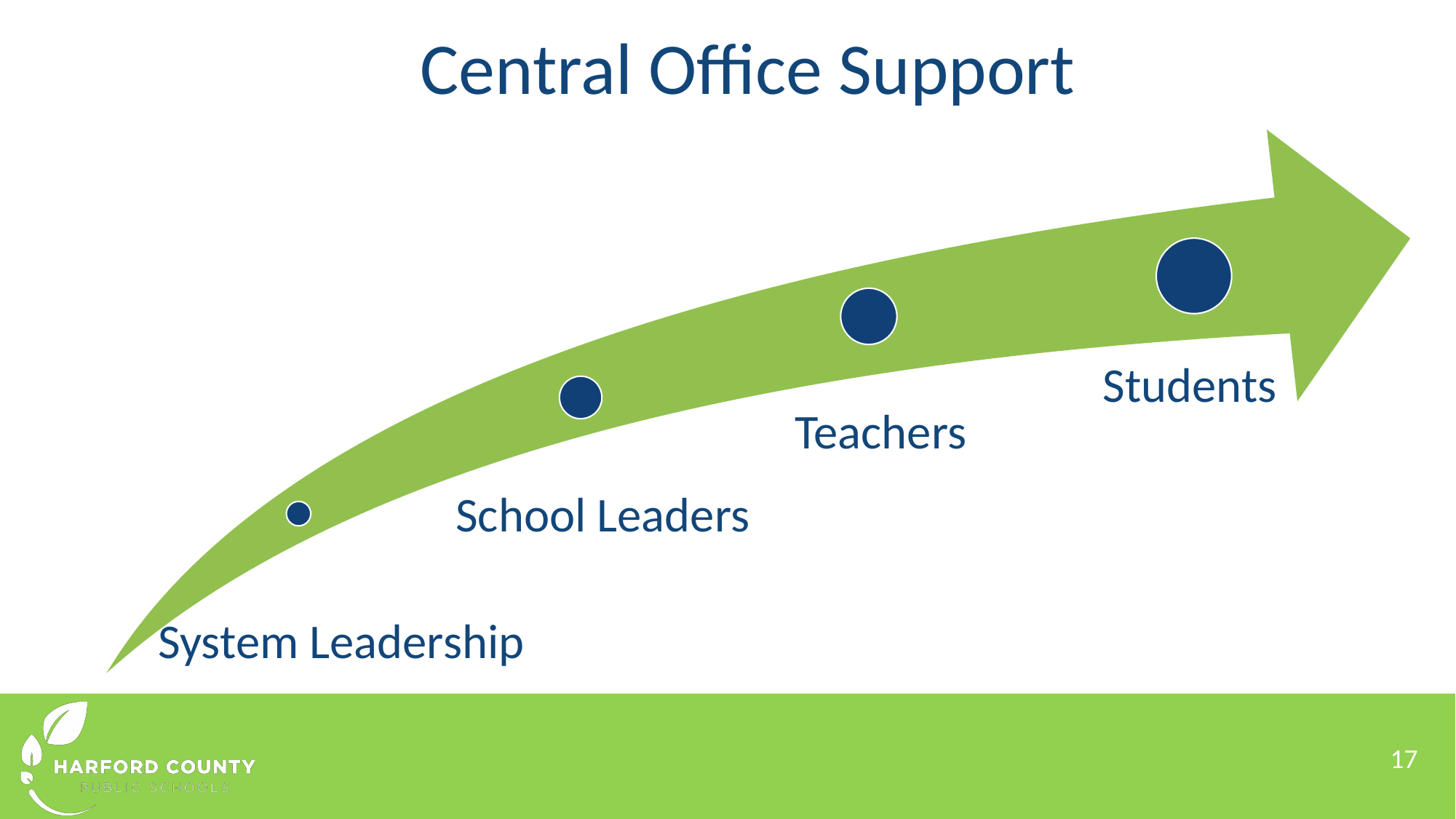

Central Office Support

Students

Teachers

School Leaders

System Leadership
17